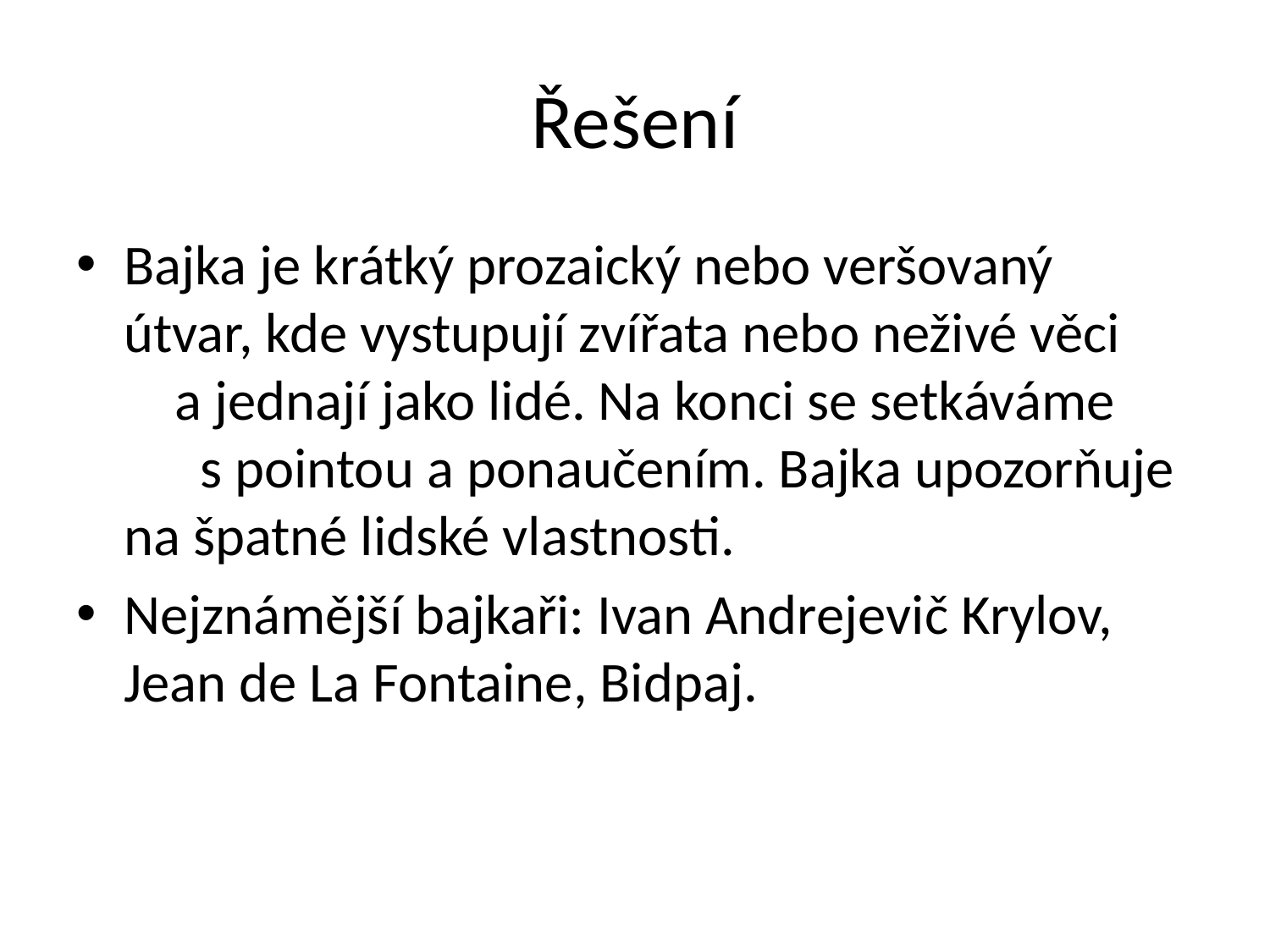

# Řešení
Bajka je krátký prozaický nebo veršovaný útvar, kde vystupují zvířata nebo neživé věci          a jednají jako lidé. Na konci se setkáváme             s pointou a ponaučením. Bajka upozorňuje na špatné lidské vlastnosti.
Nejznámější bajkaři: Ivan Andrejevič Krylov, Jean de La Fontaine, Bidpaj.